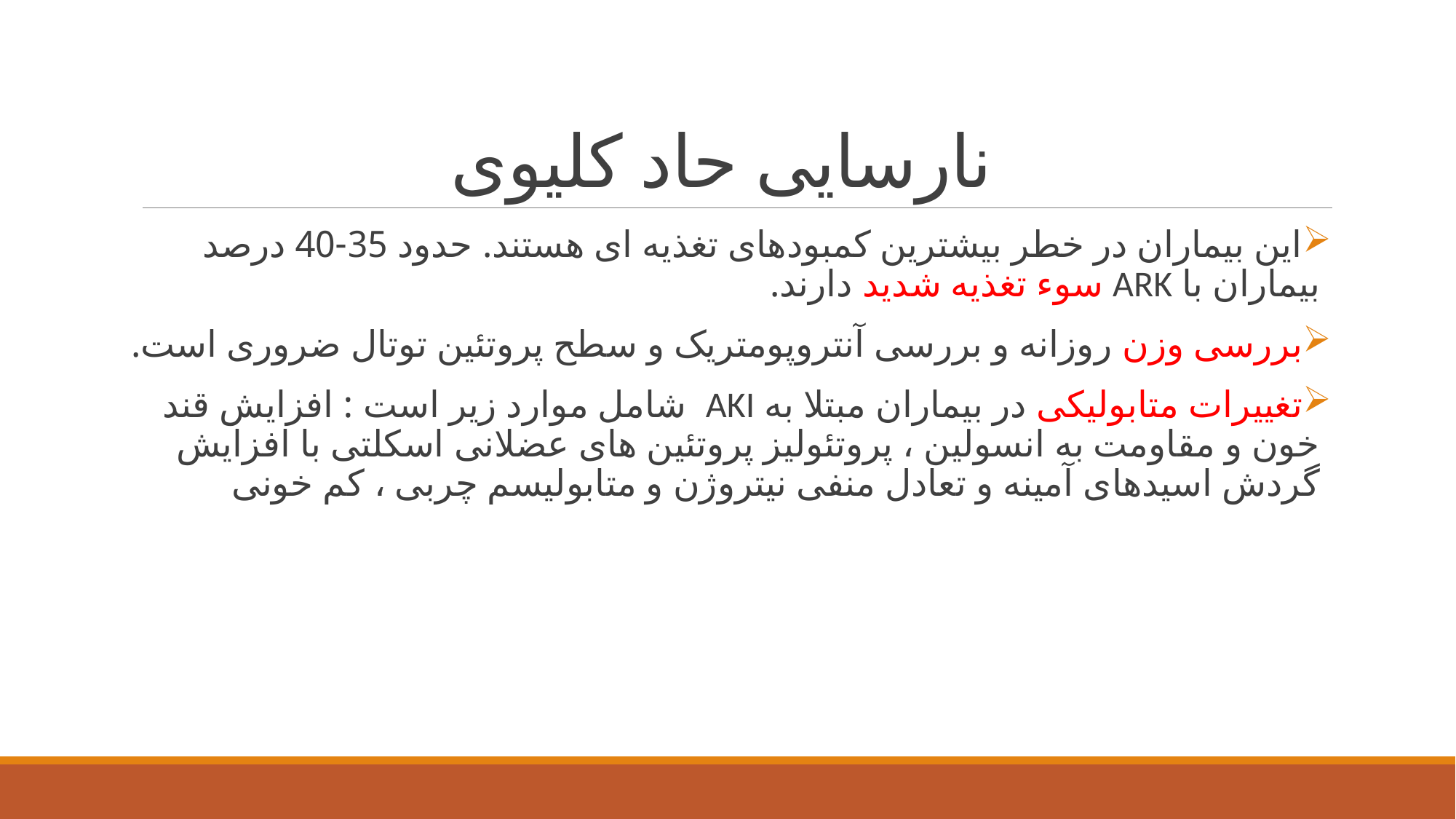

# نارسایی حاد کلیوی
این بیماران در خطر بیشترین کمبودهای تغذیه ای هستند. حدود 35-40 درصد بیماران با ARK سوء تغذیه شدید دارند.
بررسی وزن روزانه و بررسی آنتروپومتریک و سطح پروتئین توتال ضروری است.
تغییرات متابولیکی در بیماران مبتلا به AKI  شامل موارد زیر است : افزایش قند خون و مقاومت به انسولین ، پروتئولیز پروتئین های عضلانی اسکلتی با افزایش گردش اسیدهای آمینه و تعادل منفی نیتروژن و متابولیسم چربی ، کم خونی